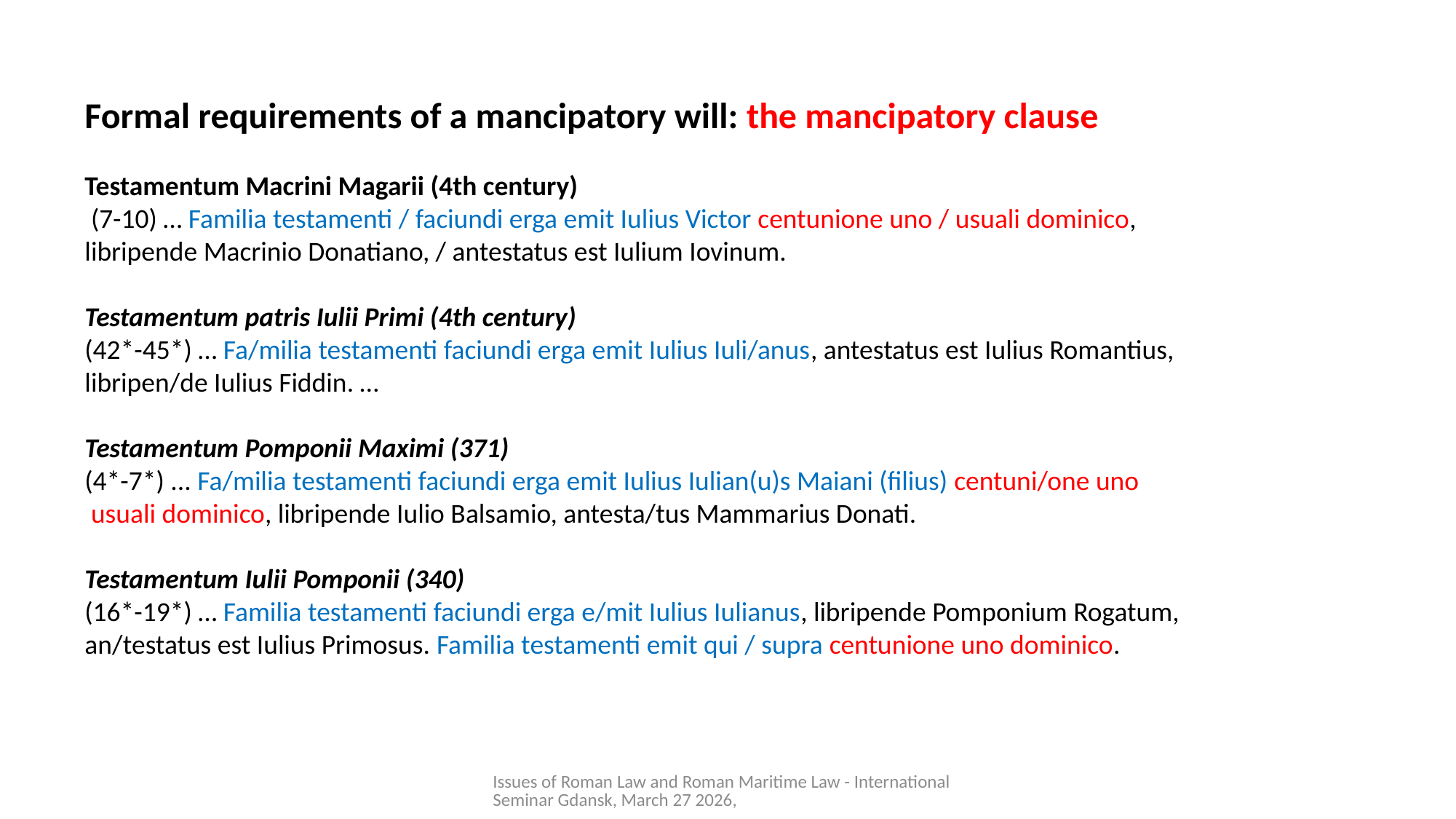

Formal requirements of a mancipatory will: the mancipatory clause

Testamentum Macrini Magarii (4th century)
 (7-10) … Familia testamenti / faciundi erga emit Iulius Victor centunione uno / usuali dominico,
libripende Macrinio Donatiano, / antestatus est Iulium Iovinum.

Testamentum patris Iulii Primi (4th century)
(42*-45*) … Fa/milia testamenti faciundi erga emit Iulius Iuli/anus, antestatus est Iulius Romantius,
libripen/de Iulius Fiddin. …

Testamentum Pomponii Maximi (371)
(4*-7*) ... Fa/milia testamenti faciundi erga emit Iulius Iulian(u)s Maiani (filius) centuni/one uno
 usuali dominico, libripende Iulio Balsamio, antesta/tus Mammarius Donati.

Testamentum Iulii Pomponii (340)
(16*-19*) … Familia testamenti faciundi erga e/mit Iulius Iulianus, libripende Pomponium Rogatum,
an/testatus est Iulius Primosus. Familia testamenti emit qui / supra centunione uno dominico.

Issues of Roman Law and Roman Maritime Law - International Seminar Gdansk, March 27 2026,